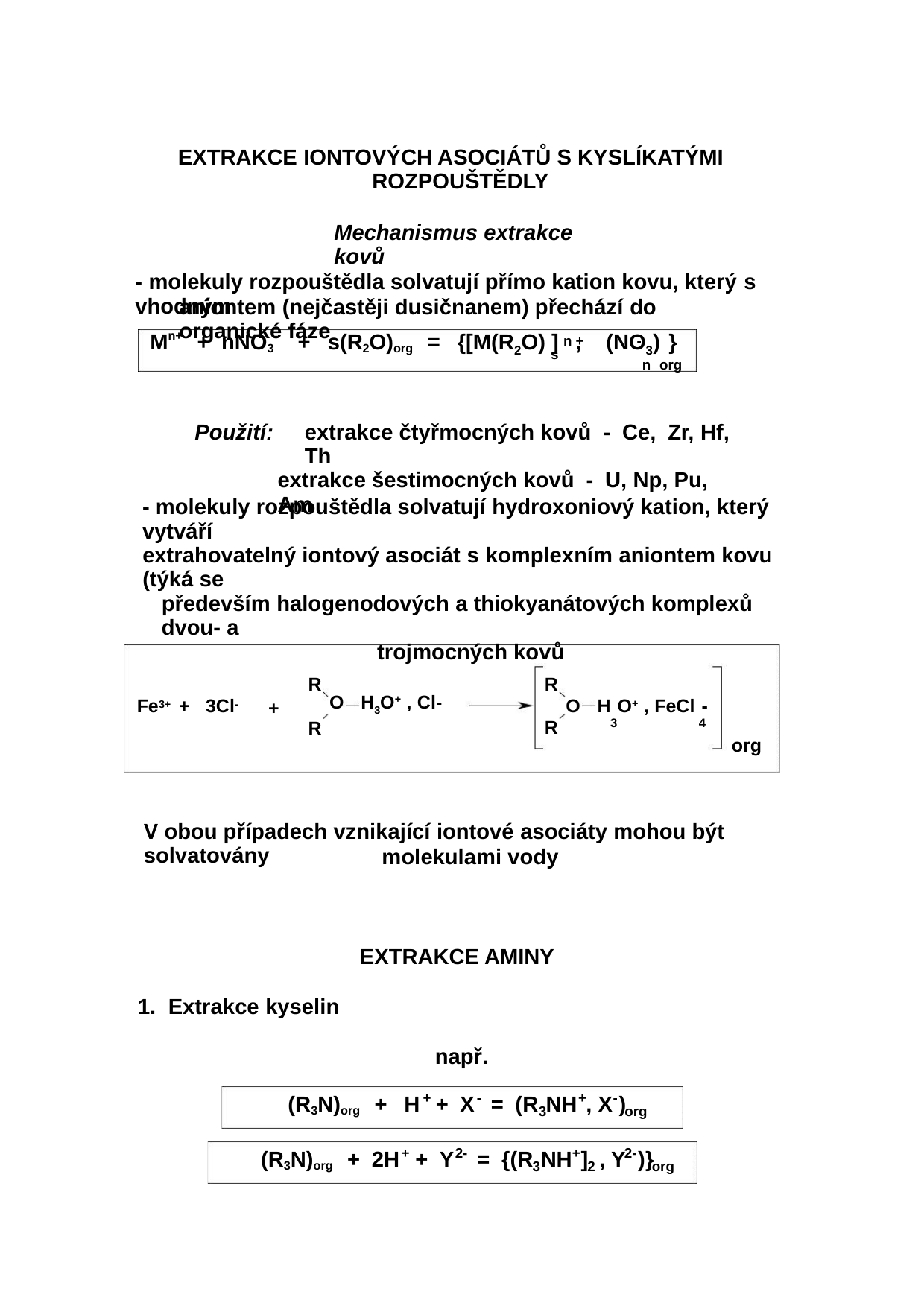

EXTRAKCE IONTOVÝCH ASOCIÁTŮ S KYSLÍKATÝMI
ROZPOUŠTĚDLY
Mechanismus extrakce kovů
- molekuly rozpouštědla solvatují přímo kation kovu, který s vhodným
aniontem (nejčastěji dusičnanem) přechází do organické fáze

Mn+ + nNO3- + s(R2O)org = {[M(R2O) ] ,    (NO3) }
 n org
n +
-
s
Použití:
extrakce čtyřmocných kovů - Ce, Zr, Hf, Th
extrakce šestimocných kovů - U, Np, Pu, Am
- molekuly rozpouštědla solvatují hydroxoniový kation, který vytváří
extrahovatelný iontový asociát s komplexním aniontem kovu (týká se
především halogenodových a thiokyanátových komplexů dvou- a
trojmocných kovů

R
R
R
R
O H O+ , FeCl -
3 4
Fe3+ + 3Cl-
O H3O+ , Cl-
+
org
V obou případech vznikající iontové asociáty mohou být solvatovány
molekulami vody
EXTRAKCE AMINY
1. Extrakce kyselin
např.

+
-
+
-
(R3N)org + H + X = (R NH , X )
3
org

+
2-
+
2-
(R3N)org + 2H + Y = {(R NH ] , Y )}
3
2
org